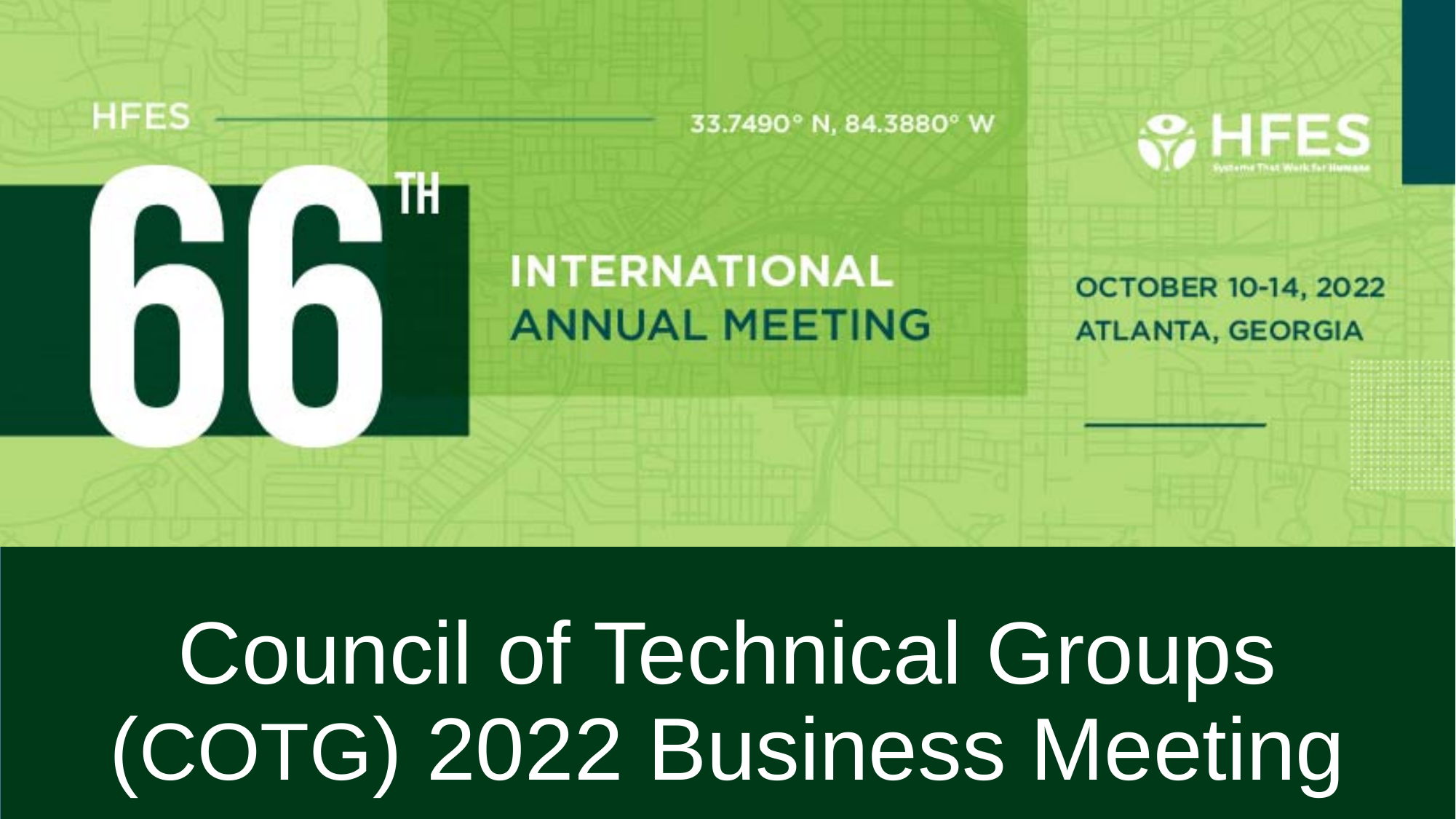

# Council of Technical Groups (COTG) 2022 Business Meeting